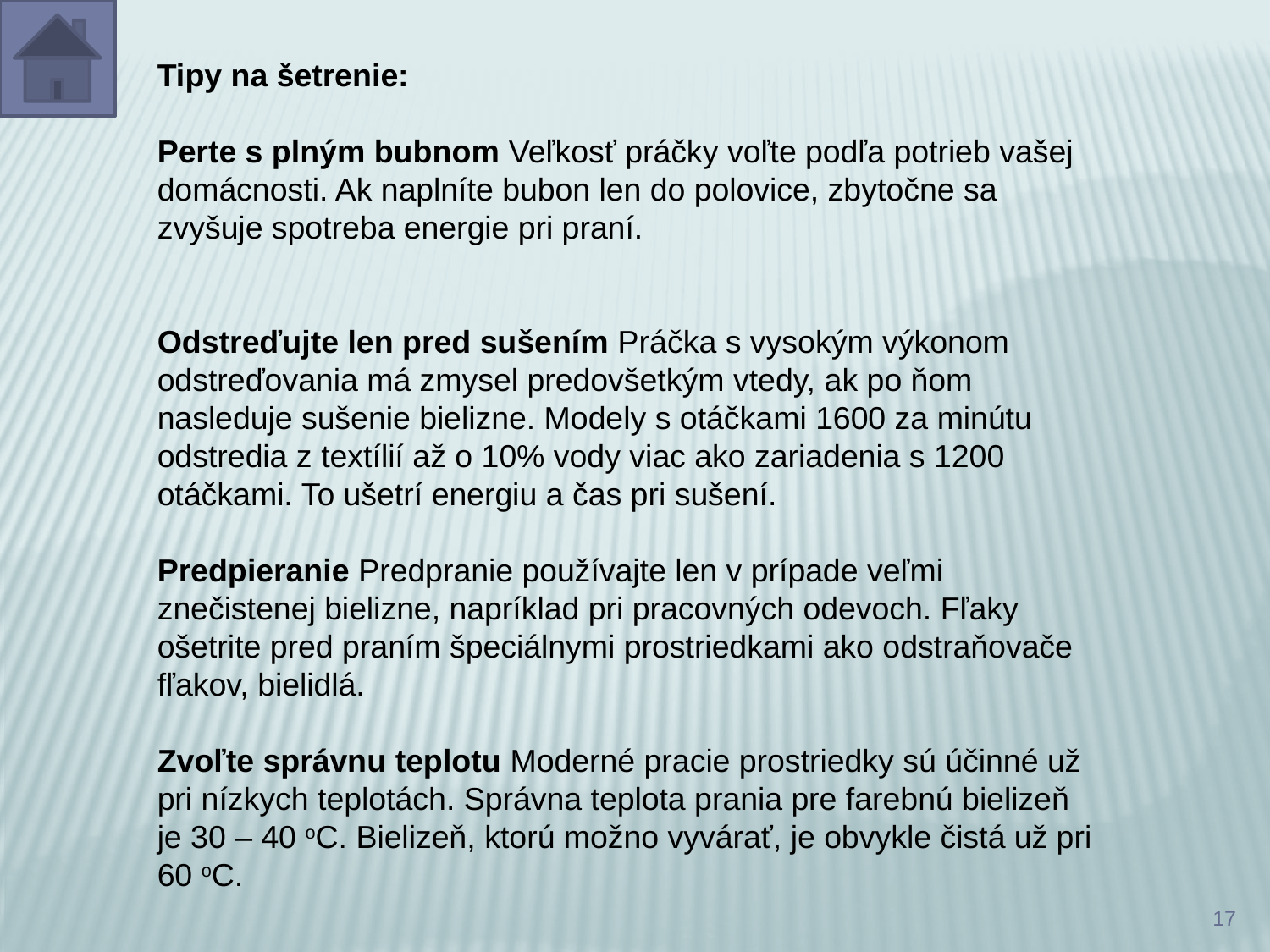

Tipy na šetrenie:

Perte s plným bubnom Veľkosť práčky voľte podľa potrieb vašej domácnosti. Ak naplníte bubon len do polovice, zbytočne sa zvyšuje spotreba energie pri praní.

Odstreďujte len pred sušením Práčka s vysokým výkonom odstreďovania má zmysel predovšetkým vtedy, ak po ňom nasleduje sušenie bielizne. Modely s otáčkami 1600 za minútu odstredia z textílií až o 10% vody viac ako zariadenia s 1200 otáčkami. To ušetrí energiu a čas pri sušení.

Predpieranie Predpranie používajte len v prípade veľmi znečistenej bielizne, napríklad pri pracovných odevoch. Fľaky ošetrite pred praním špeciálnymi prostriedkami ako odstraňovače fľakov, bielidlá.

Zvoľte správnu teplotu Moderné pracie prostriedky sú účinné už pri nízkych teplotách. Správna teplota prania pre farebnú bielizeň je 30 – 40 oC. Bielizeň, ktorú možno vyvárať, je obvykle čistá už pri 60 oC.

17